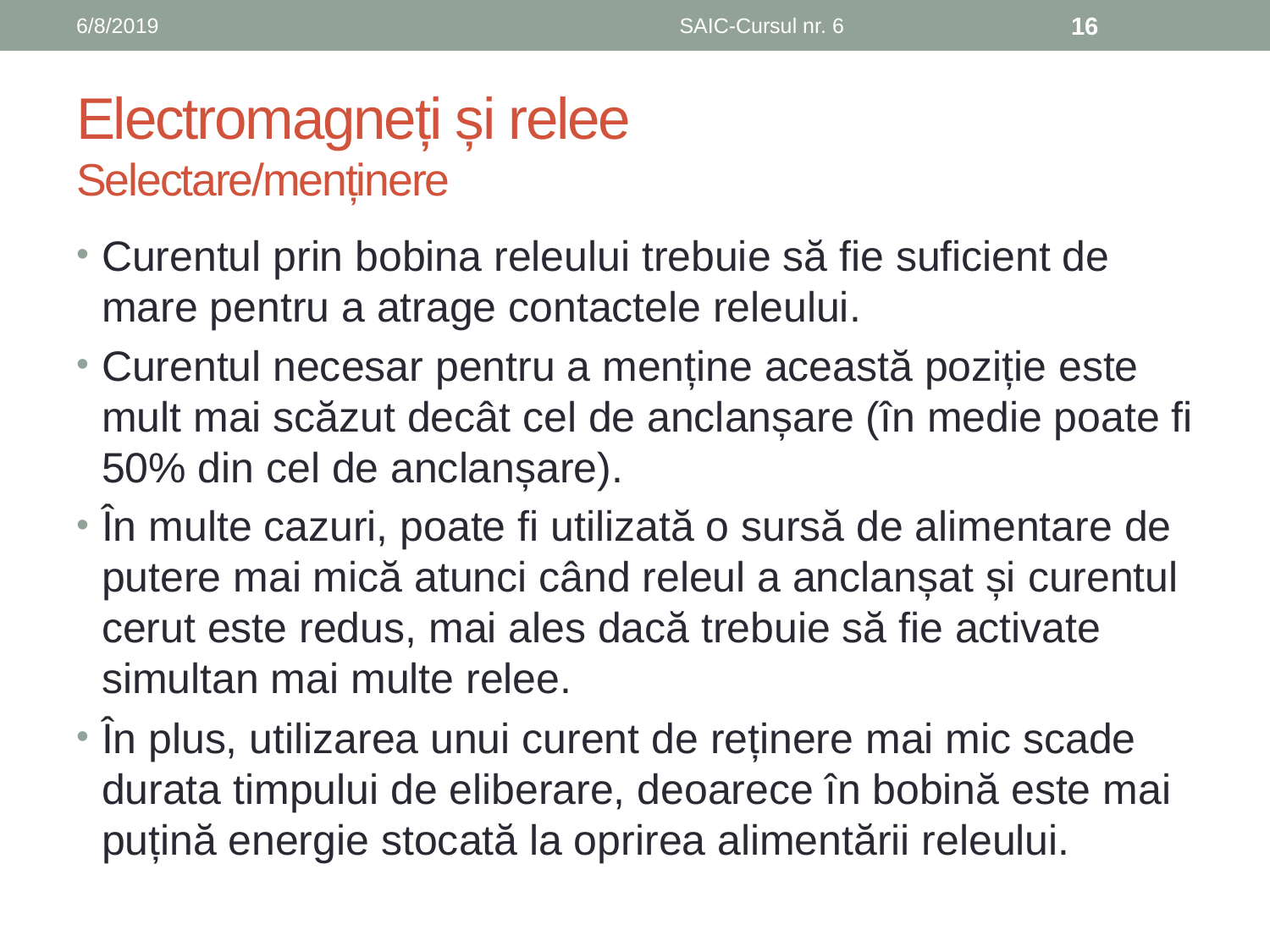

6/8/2019
SAIC-Cursul nr. 6
16
# Electromagneți și relee Selectare/menținere
Curentul prin bobina releului trebuie să fie suficient de mare pentru a atrage contactele releului.
Curentul necesar pentru a menține această poziție este mult mai scăzut decât cel de anclanșare (în medie poate fi 50% din cel de anclanșare).
În multe cazuri, poate fi utilizată o sursă de alimentare de putere mai mică atunci când releul a anclanșat și curentul cerut este redus, mai ales dacă trebuie să fie activate simultan mai multe relee.
În plus, utilizarea unui curent de reținere mai mic scade durata timpului de eliberare, deoarece în bobină este mai puțină energie stocată la oprirea alimentării releului.